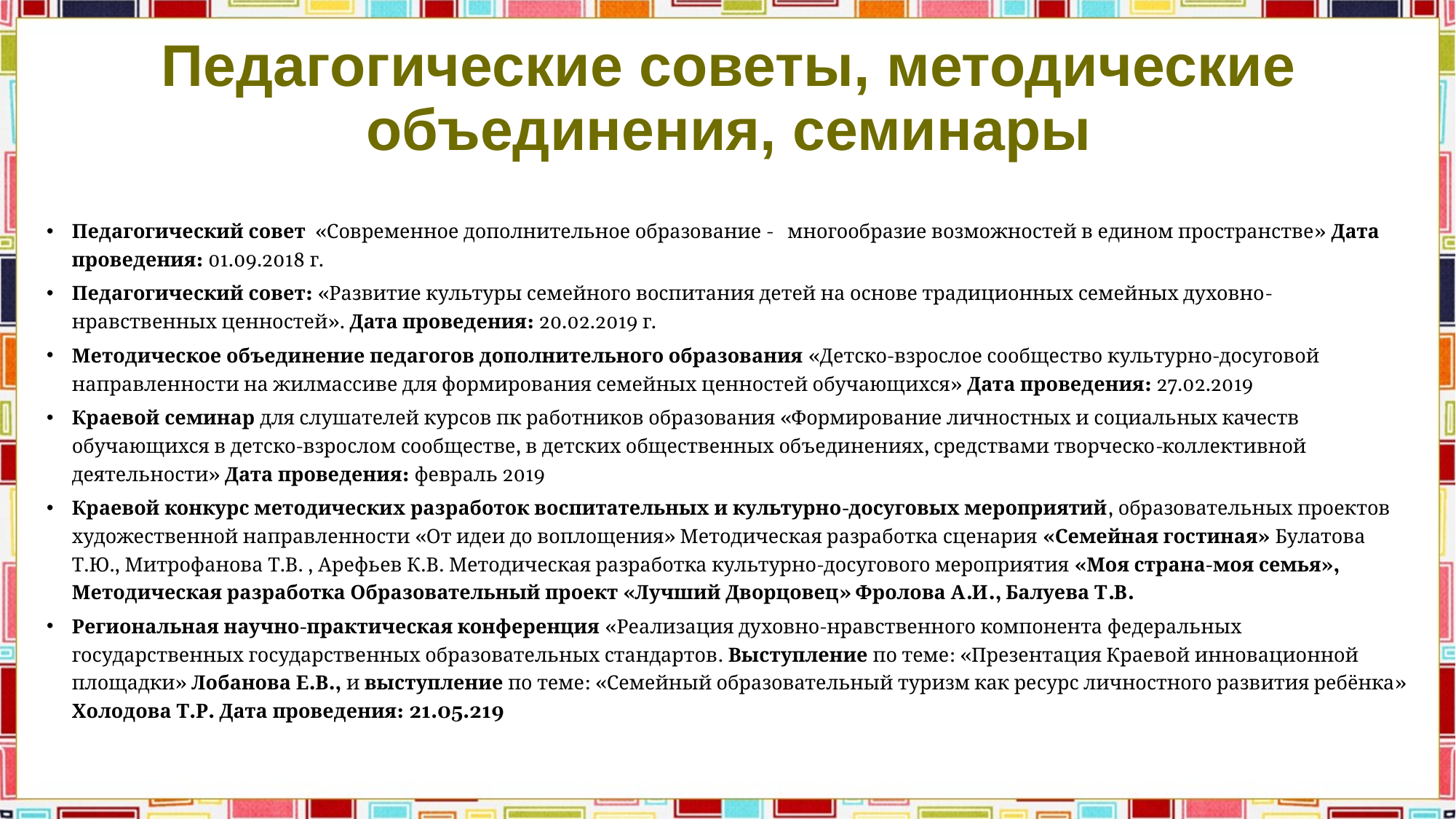

# Педагогические советы, методические объединения, семинары

Педагогический совет  «Современное дополнительное образование -   многообразие возможностей в едином пространстве» Дата проведения: 01.09.2018 г.
Педагогический совет: «Развитие культуры семейного воспитания детей на основе традиционных семейных духовно-нравственных ценностей». Дата проведения: 20.02.2019 г.
Методическое объединение педагогов дополнительного образования «Детско-взрослое сообщество культурно-досуговой направленности на жилмассиве для формирования семейных ценностей обучающихся» Дата проведения: 27.02.2019
Краевой семинар для слушателей курсов пк работников образования «Формирование личностных и социальных качеств обучающихся в детско-взрослом сообществе, в детских общественных объединениях, средствами творческо-коллективной деятельности» Дата проведения: февраль 2019
Краевой конкурс методических разработок воспитательных и культурно-досуговых мероприятий, образовательных проектов художественной направленности «От идеи до воплощения» Методическая разработка сценария «Семейная гостиная» Булатова Т.Ю., Митрофанова Т.В. , Арефьев К.В. Методическая разработка культурно-досугового мероприятия «Моя страна-моя семья», Методическая разработка Образовательный проект «Лучший Дворцовец» Фролова А.И., Балуева Т.В.
Региональная научно-практическая конференция «Реализация духовно-нравственного компонента федеральных государственных государственных образовательных стандартов. Выступление по теме: «Презентация Краевой инновационной площадки» Лобанова Е.В., и выступление по теме: «Семейный образовательный туризм как ресурс личностного развития ребёнка» Холодова Т.Р. Дата проведения: 21.05.219